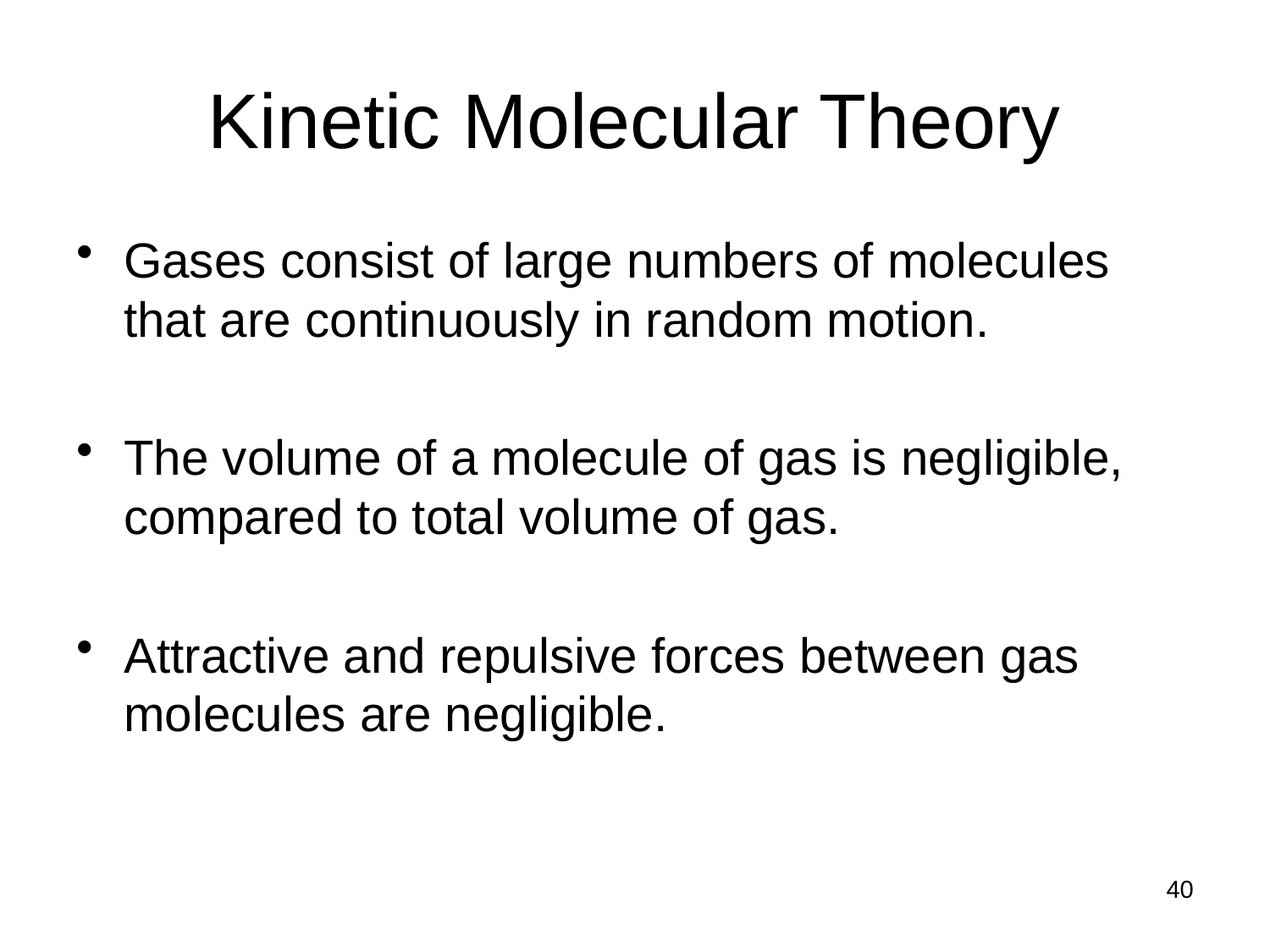

# Kinetic Molecular Theory
Gases consist of large numbers of molecules that are continuously in random motion.

The volume of a molecule of gas is negligible, compared to total volume of gas.

Attractive and repulsive forces between gas molecules are negligible.
40